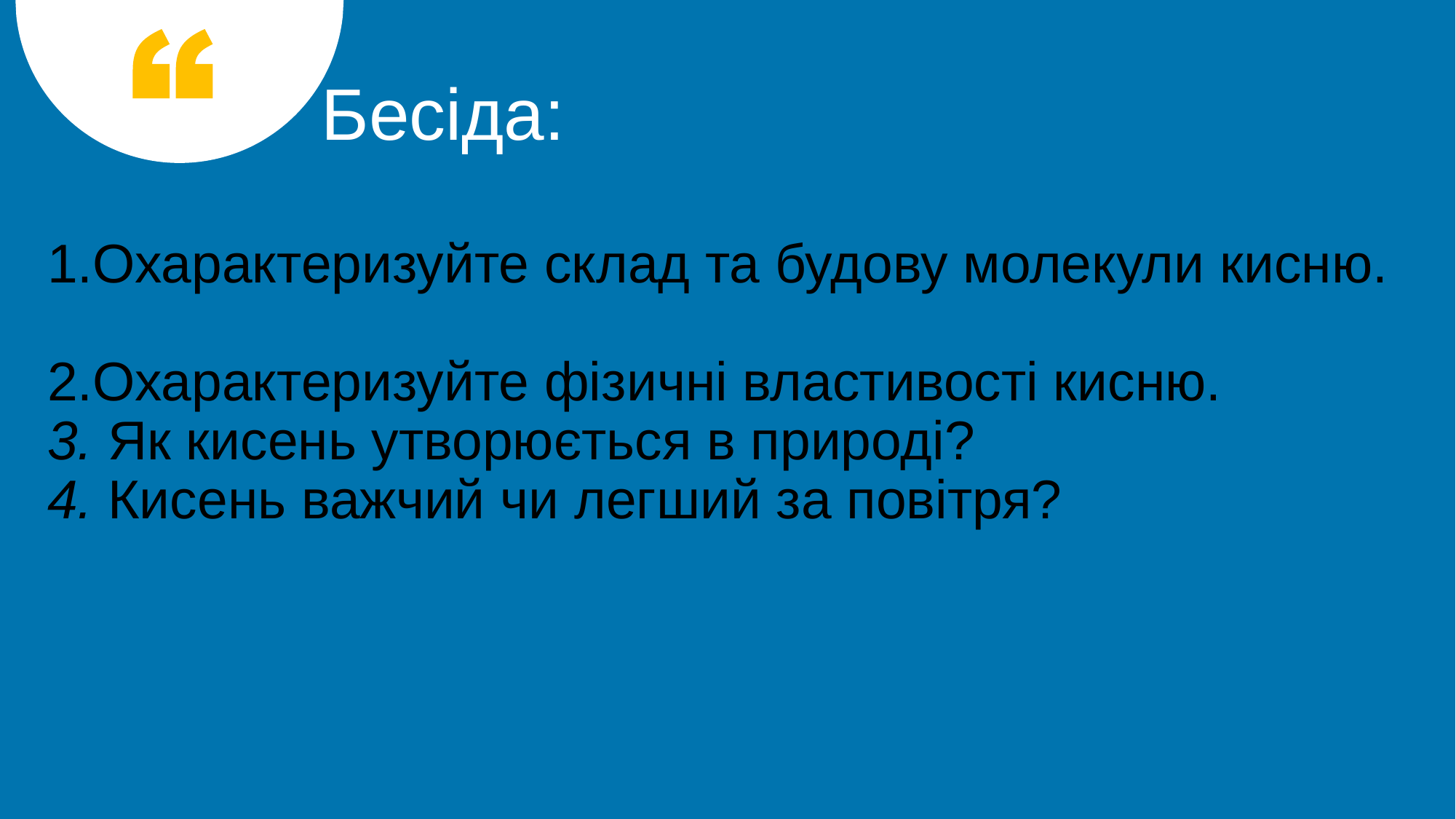

Бесіда:
1.Охарактеризуйте склад та будову молекули кисню.
2.Охарактеризуйте фізичні властивості кисню.
3. Як кисень утворюється в природі?
4. Кисень важчий чи легший за повітря?

3